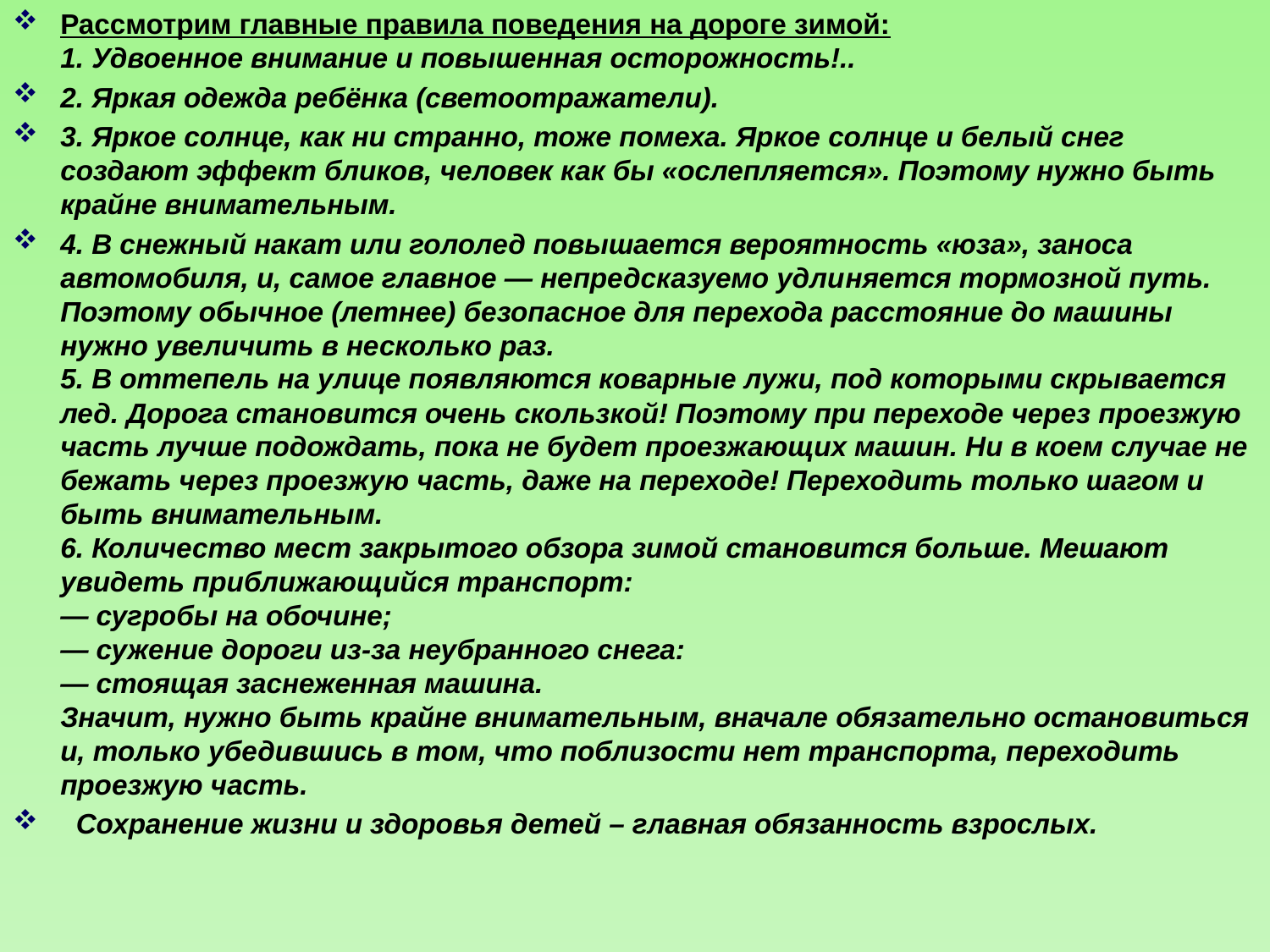

Рассмотрим главные правила поведения на дороге зимой:
1. Удвоенное внимание и повышенная осторожность!..
2. Яркая одежда ребёнка (светоотражатели).
3. Яркое солнце, как ни странно, тоже помеха. Яркое солнце и белый снег создают эффект бликов, человек как бы «ослепляется». Поэтому нужно быть крайне внимательным.
4. В снежный накат или гололед повышается вероятность «юза», заноса автомобиля, и, самое главное — непредсказуемо удли­няется тормозной путь. Поэтому обычное (летнее) безопасное для перехода расстояние до машины нужно увеличить в несколько раз.
5. В оттепель на улице появляются коварные лужи, под которыми скрывается лед. Дорога становится очень скользкой! Поэтому при переходе через проезжую часть лучше подождать, пока не будет проезжающих машин. Ни в коем случае не бежать через про­езжую часть, даже на переходе! Переходить только шагом и быть внимательным.
6. Количество мест закрытого обзора зимой становится больше. Мешают увидеть приближающийся транспорт:
— сугробы на обочине;
— сужение дороги из-за неубранного снега:
— стоящая заснеженная машина.
Значит, нужно быть крайне внимательным, вначале обязательно остановиться и, только убедившись в том, что поблизости нет транспорта, переходить проезжую часть.
  Сохранение жизни и здоровья детей – главная обязанность взрослых.